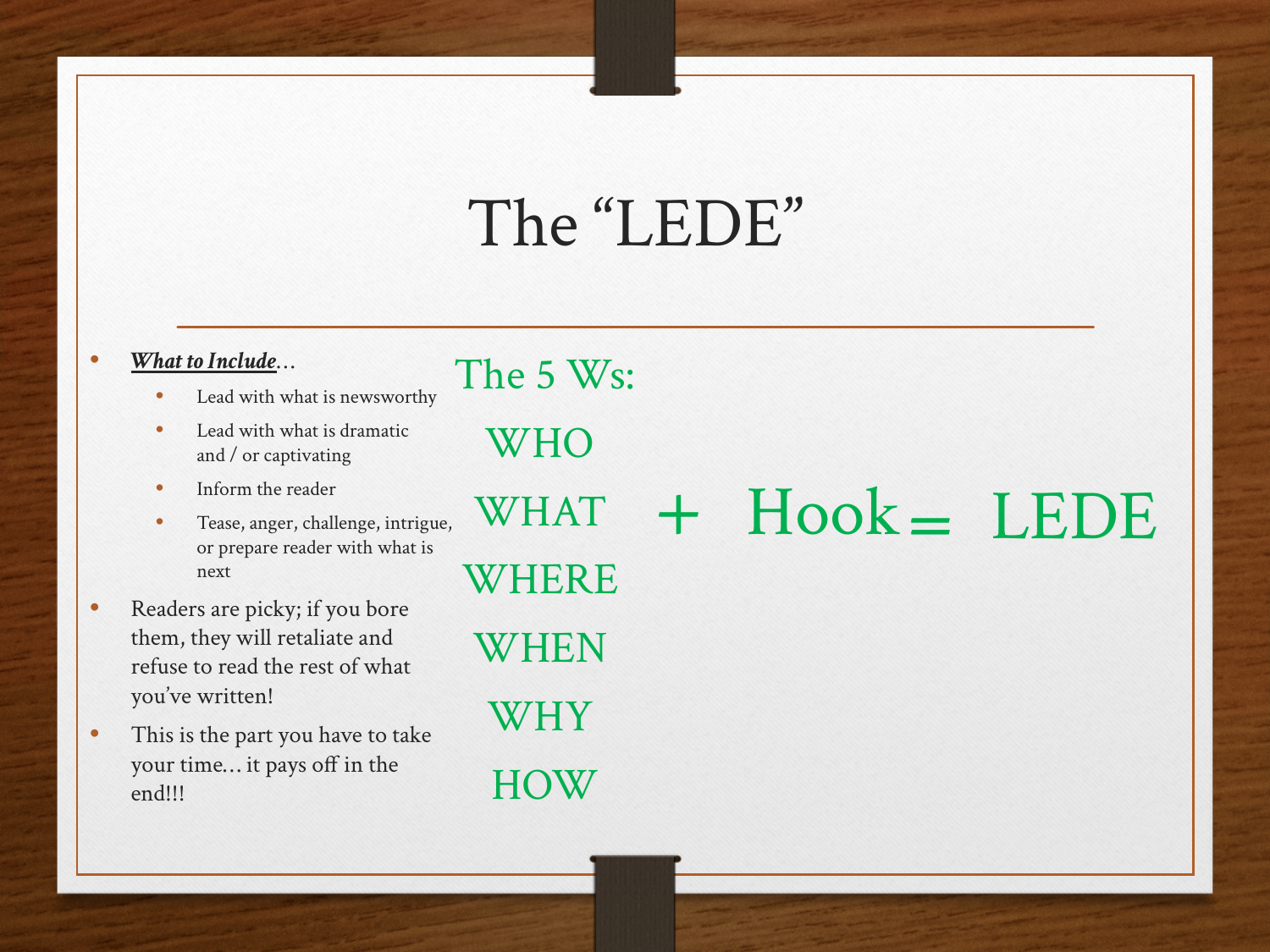

# The “LEDE”
What to Include…
Lead with what is newsworthy
Lead with what is dramatic and / or captivating
Inform the reader
Tease, anger, challenge, intrigue, or prepare reader with what is next
Readers are picky; if you bore them, they will retaliate and refuse to read the rest of what you’ve written!
This is the part you have to take your time… it pays off in the end!!!

The 5 Ws:
WHO
WHAT
WHERE
WHEN
WHY
HOW
+
 Hook
 LEDE
=